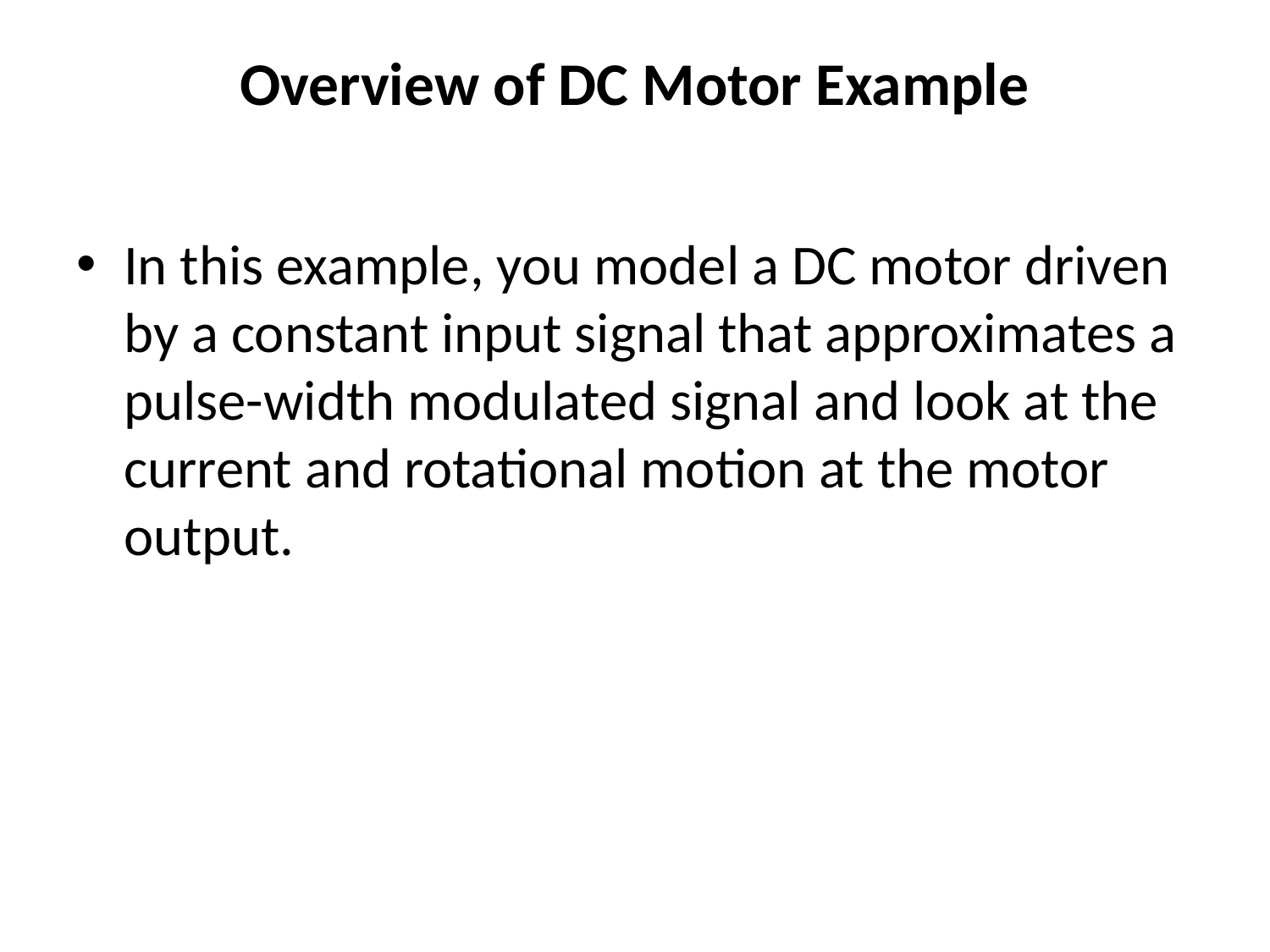

# Overview of DC Motor Example
In this example, you model a DC motor driven by a constant input signal that approximates a pulse-width modulated signal and look at the current and rotational motion at the motor output.